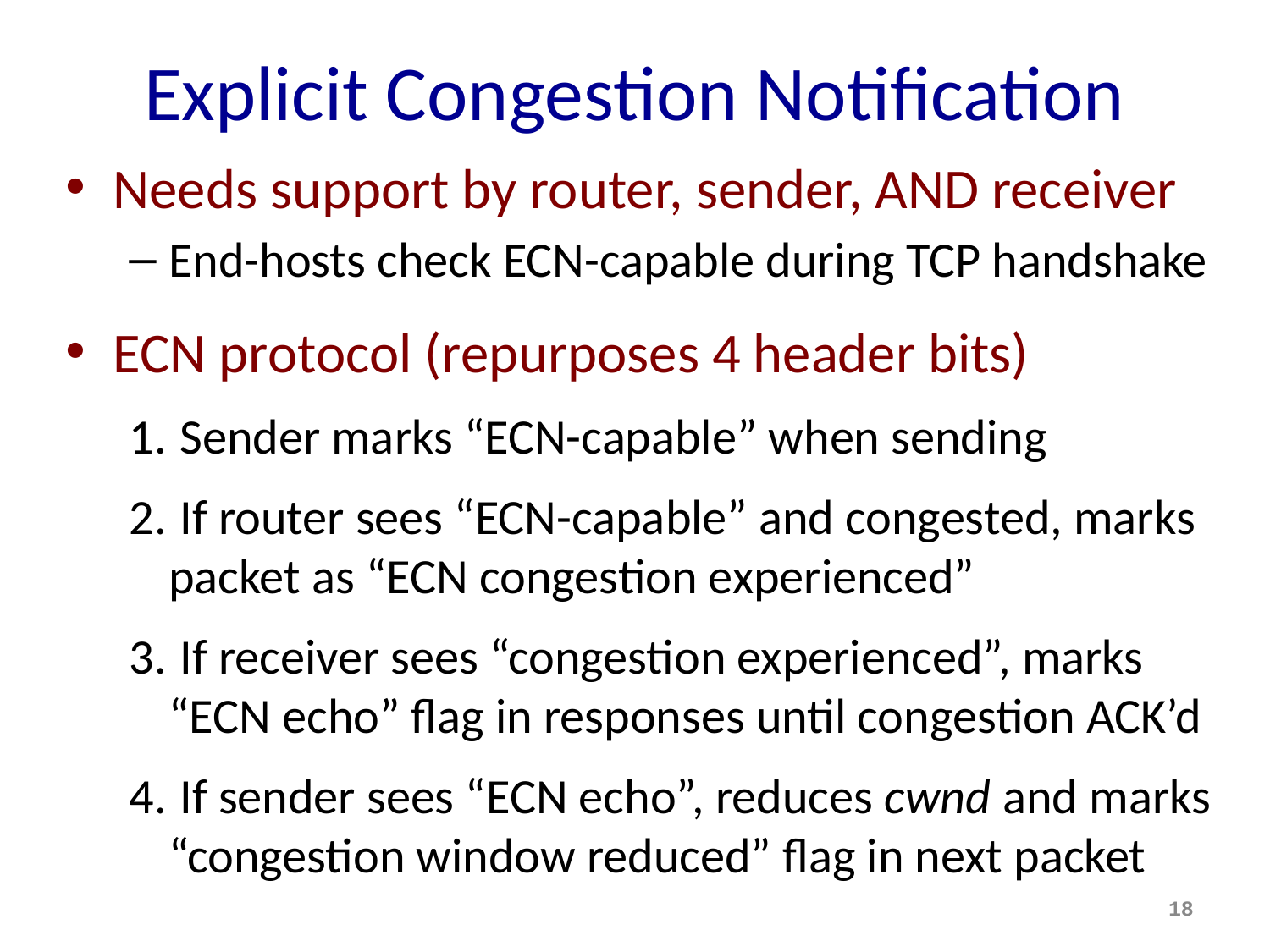

# Explicit Congestion Notification
Needs support by router, sender, AND receiver
End-hosts check ECN-capable during TCP handshake
ECN protocol (repurposes 4 header bits)
 Sender marks “ECN-capable” when sending
 If router sees “ECN-capable” and congested, marks  packet as “ECN congestion experienced”
 If receiver sees “congestion experienced”, marks “ECN echo” flag in responses until congestion ACK’d
 If sender sees “ECN echo”, reduces cwnd and marks “congestion window reduced” flag in next packet
18